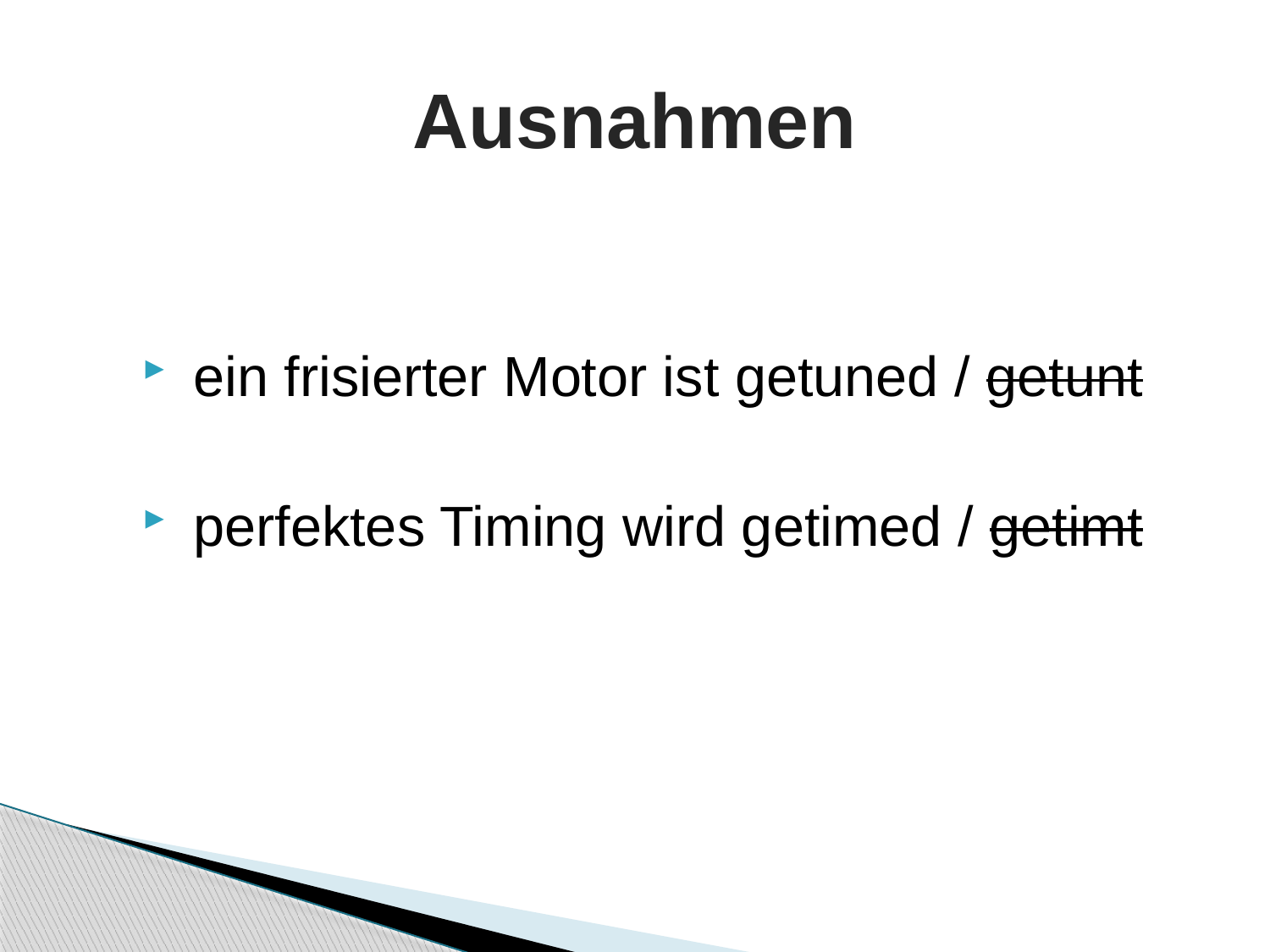

# Ausnahmen

 ein frisierter Motor ist getuned / getunt

 perfektes Timing wird getimed / getimt